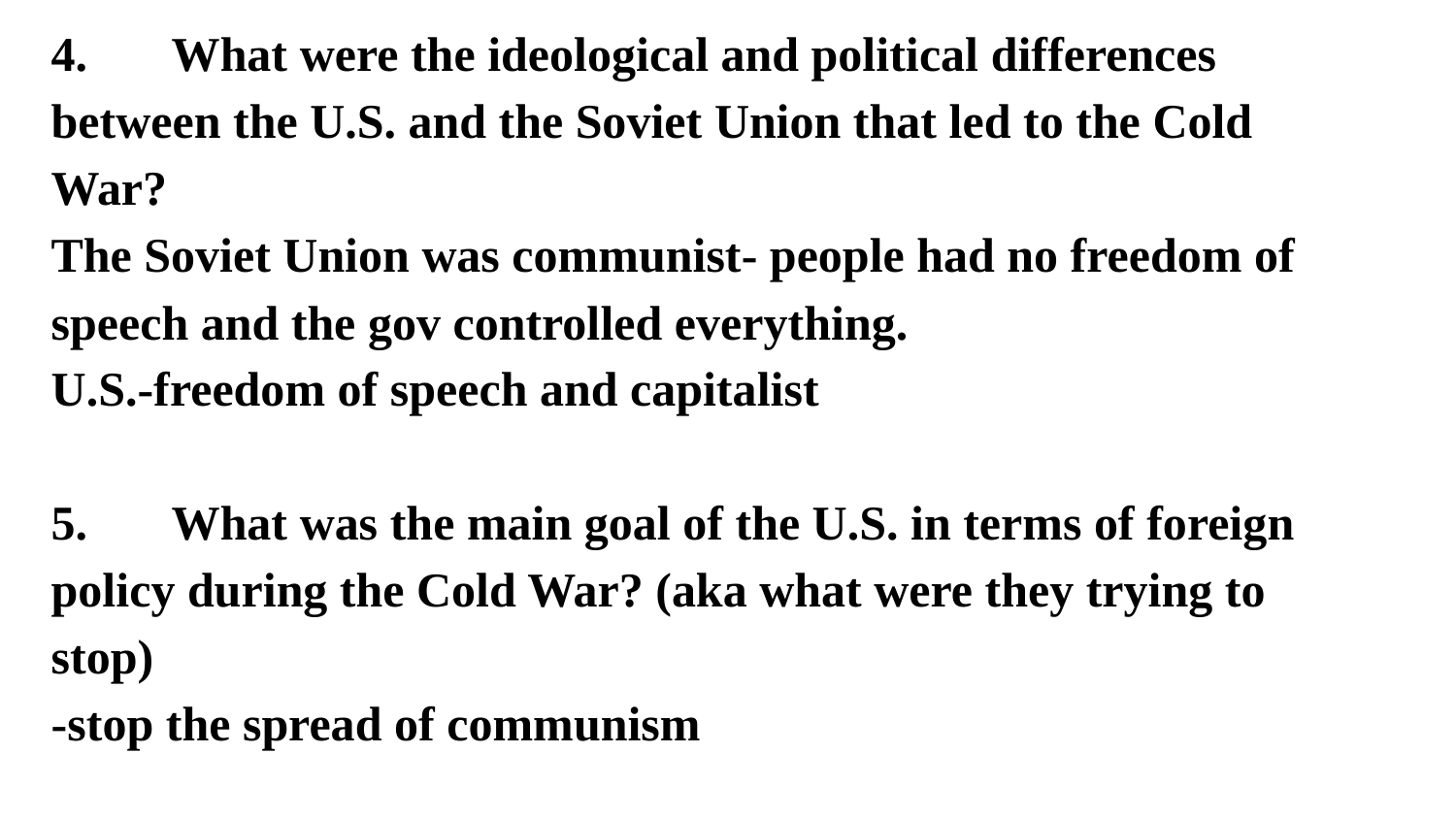

4.       What were the ideological and political differences between the U.S. and the Soviet Union that led to the Cold War?
The Soviet Union was communist- people had no freedom of speech and the gov controlled everything.
U.S.-freedom of speech and capitalist

5.       What was the main goal of the U.S. in terms of foreign policy during the Cold War? (aka what were they trying to stop)
-stop the spread of communism